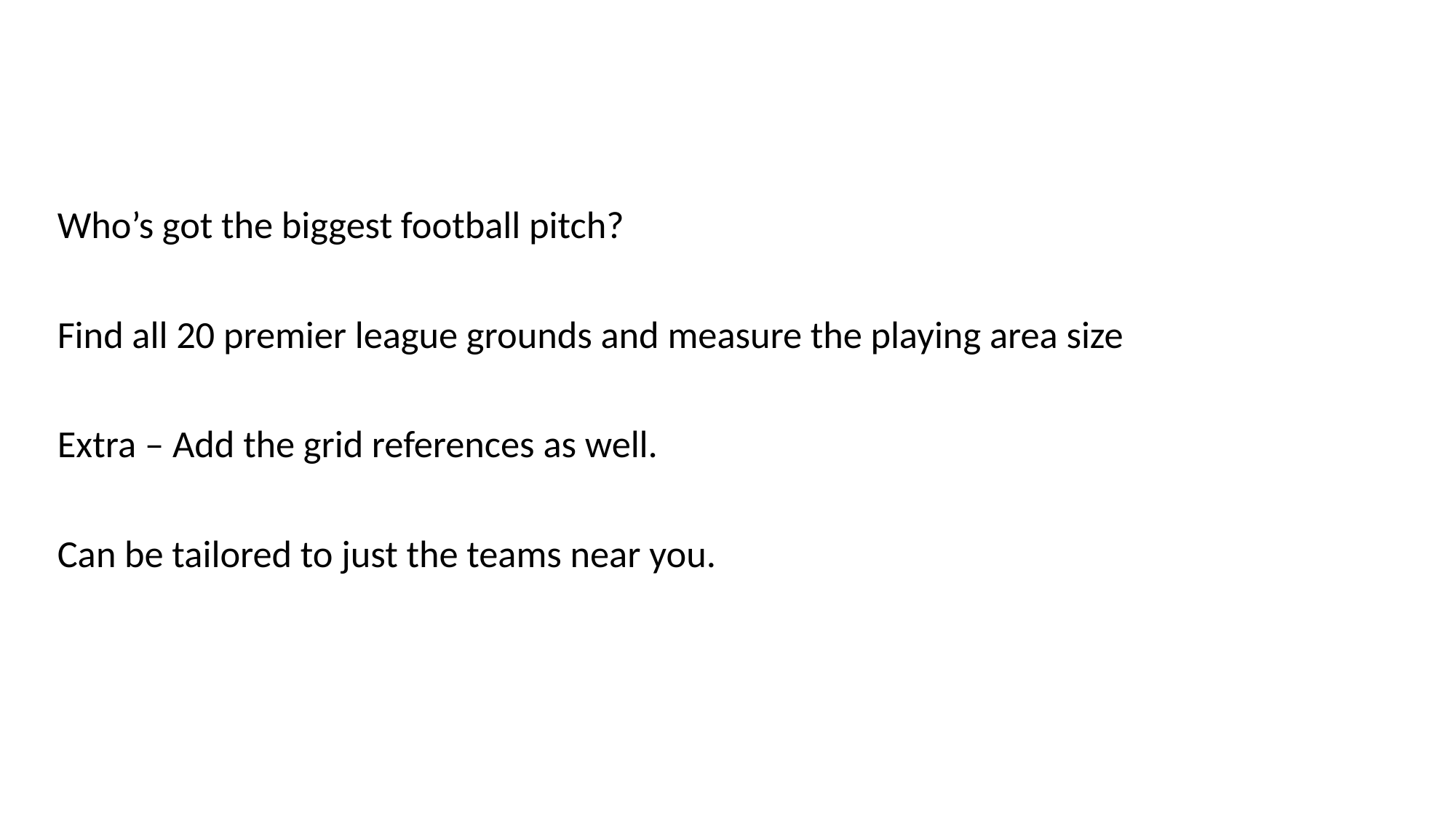

Who’s got the biggest football pitch?

Find all 20 premier league grounds and measure the playing area size

Extra – Add the grid references as well.

Can be tailored to just the teams near you.